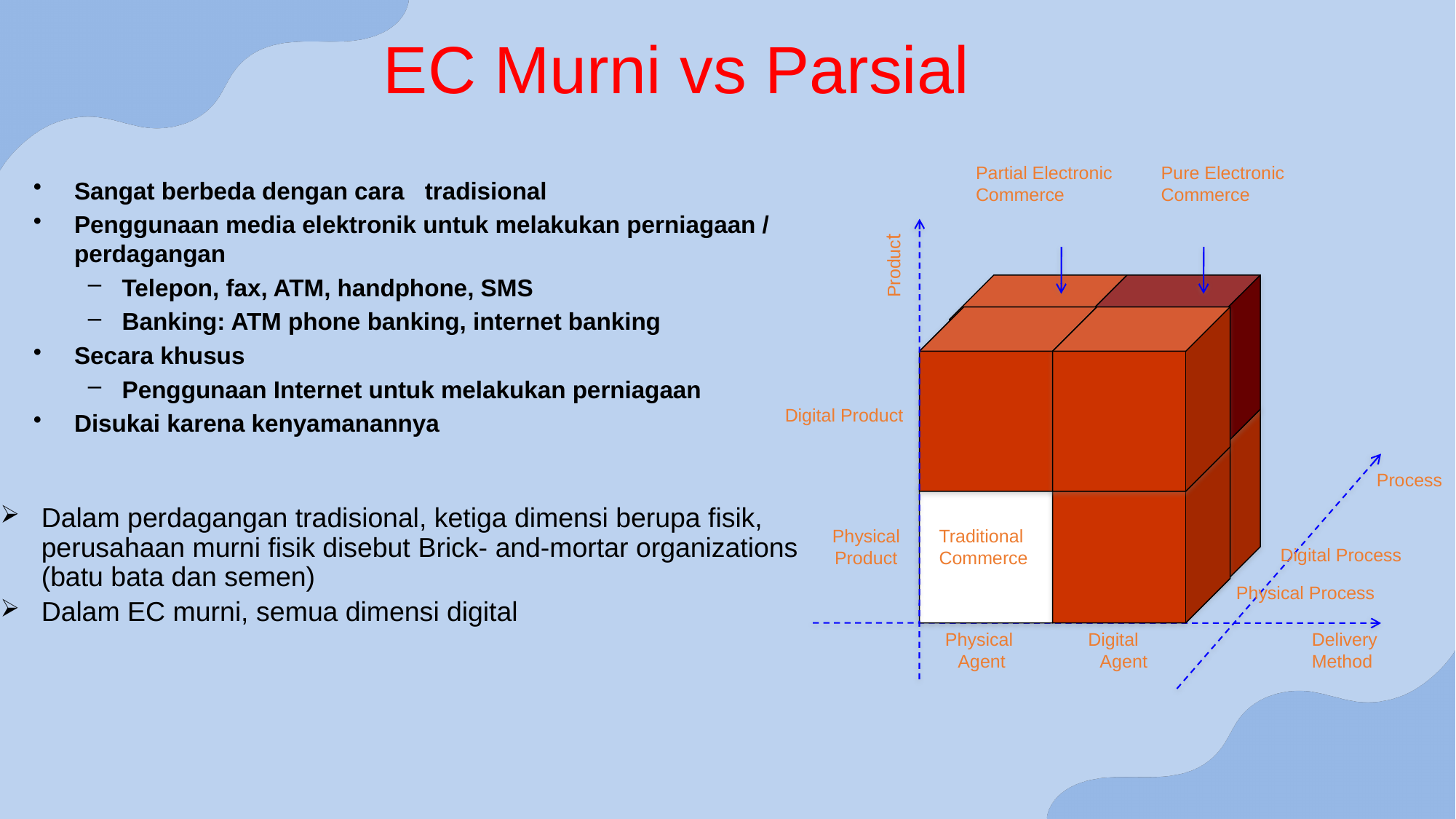

EC Murni vs Parsial
Partial Electronic  Commerce
Product

Traditional  Commerce
Physical  Agent
Digital     Agent
Digital Product
Physical Product
Physical Process
Process
Digital Process
Delivery Method
Pure Electronic Commerce
Sangat berbeda dengan cara   tradisional
Penggunaan media elektronik untuk melakukan perniagaan / perdagangan
Telepon, fax, ATM, handphone, SMS
Banking: ATM phone banking, internet banking
Secara khusus
Penggunaan Internet untuk melakukan perniagaan
Disukai karena kenyamanannya
Dalam perdagangan tradisional, ketiga dimensi berupa fisik,    perusahaan murni fisik disebut Brick- and-mortar organizations (batu bata dan semen)
Dalam EC murni, semua dimensi digital